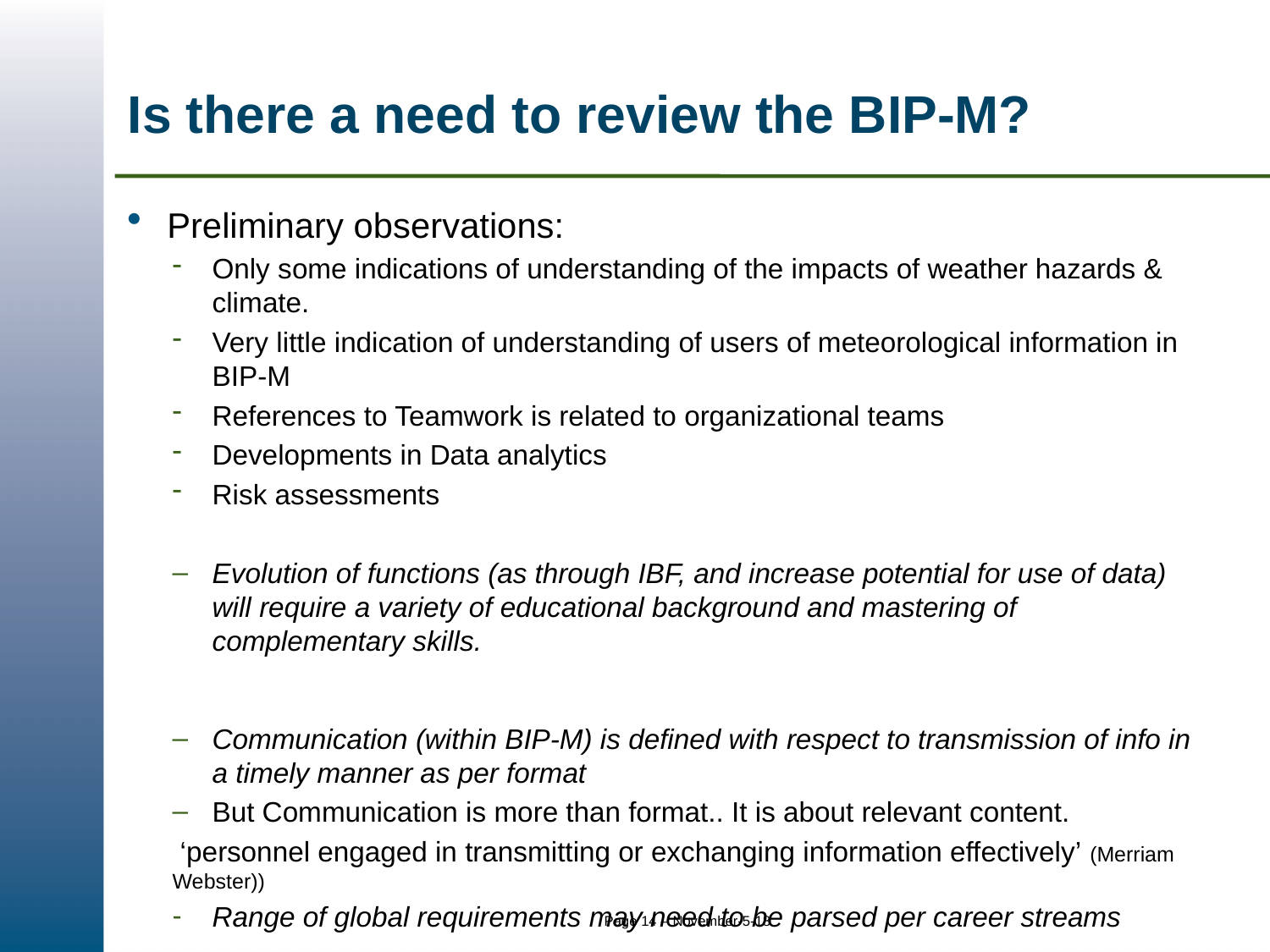

# Is there a need to review the BIP-M?
Preliminary observations:
Only some indications of understanding of the impacts of weather hazards & climate.
Very little indication of understanding of users of meteorological information in BIP-M
References to Teamwork is related to organizational teams
Developments in Data analytics
Risk assessments

Evolution of functions (as through IBF, and increase potential for use of data) will require a variety of educational background and mastering of complementary skills.

Communication (within BIP-M) is defined with respect to transmission of info in a timely manner as per format
But Communication is more than format.. It is about relevant content.
 ‘personnel engaged in transmitting or exchanging information effectively’ (Merriam Webster))
Range of global requirements may need to be parsed per career streams